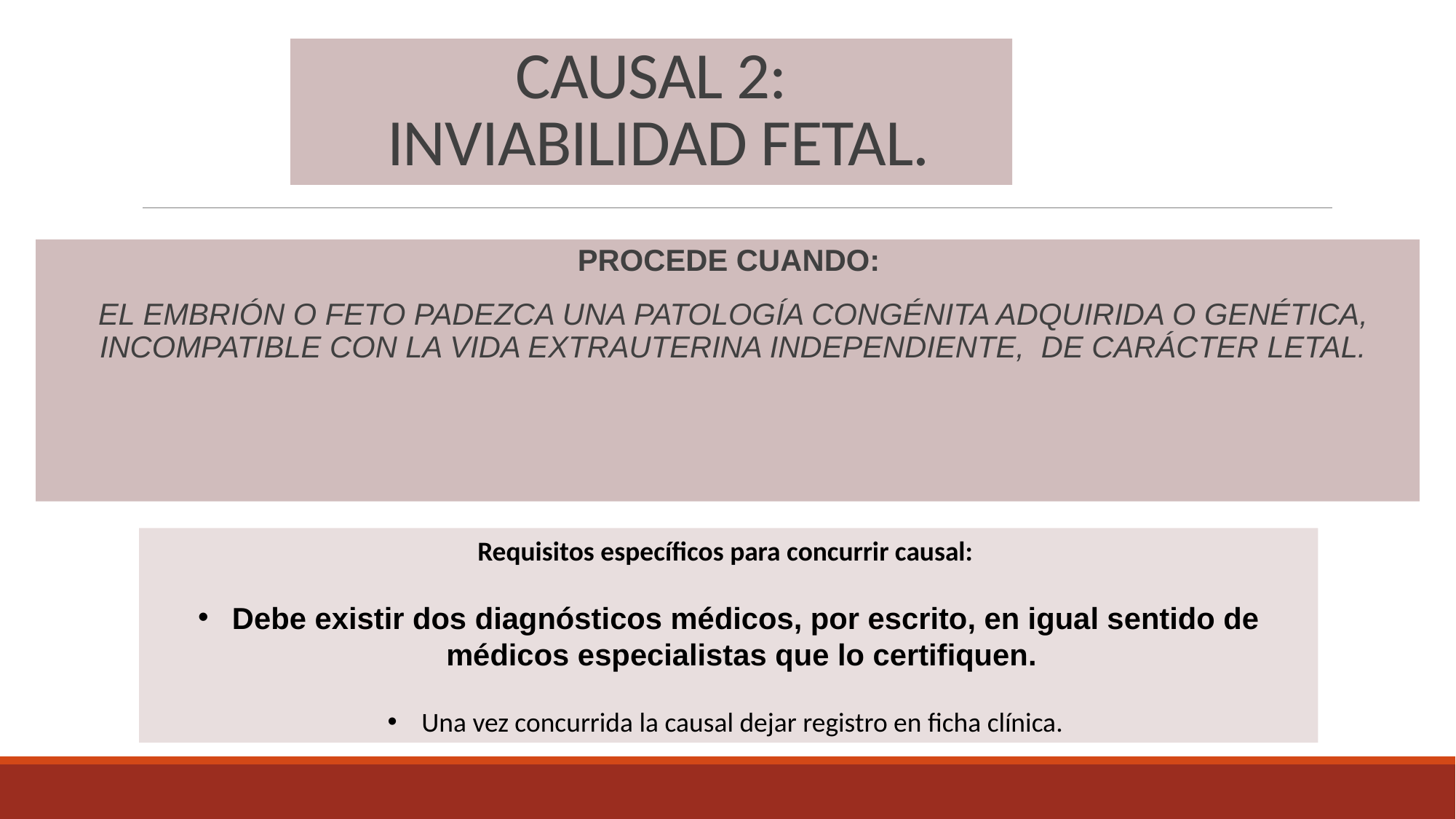

# CAUSAL 2: INVIABILIDAD FETAL.
PROCEDE CUANDO:
EL EMBRIÓN O FETO PADEZCA UNA PATOLOGÍA CONGÉNITA ADQUIRIDA O GENÉTICA, INCOMPATIBLE CON LA VIDA EXTRAUTERINA INDEPENDIENTE,  DE CARÁCTER LETAL.

Requisitos específicos para concurrir causal:

Debe existir dos diagnósticos médicos, por escrito, en igual sentido de médicos especialistas que lo certifiquen.

Una vez concurrida la causal dejar registro en ficha clínica.